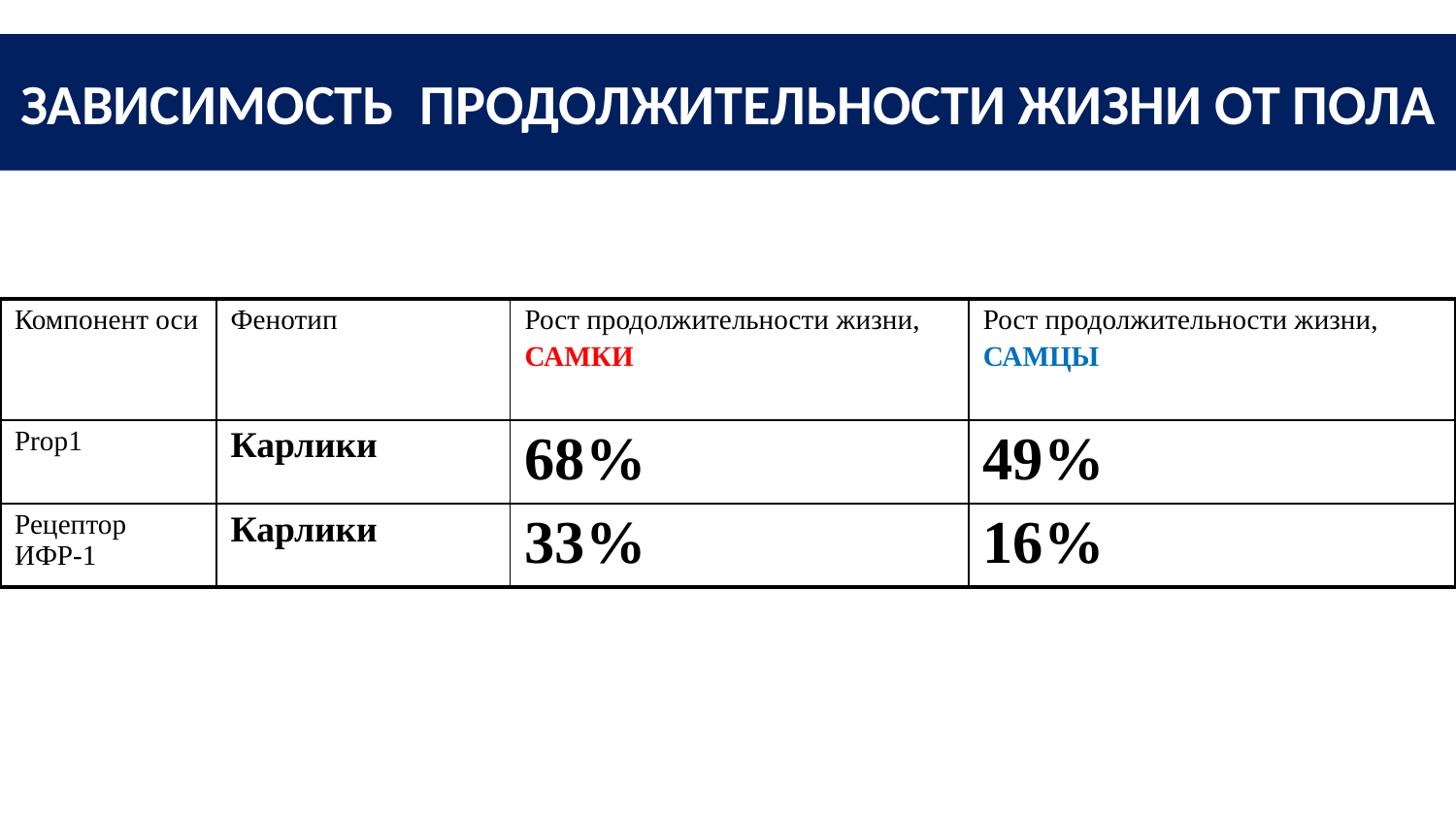

# ЗАВИСИМОСТЬ  ПРОДОЛЖИТЕЛЬНОСТИ ЖИЗНИ ОТ ПОЛА
| Компонент оси | Фенотип | Рост продолжительности жизни, САМКИ | Рост продолжительности жизни, САМЦЫ |
| --- | --- | --- | --- |
| Prop1 | Карлики | 68% | 49% |
| Рецептор ИФР-1 | Карлики | 33% | 16% |